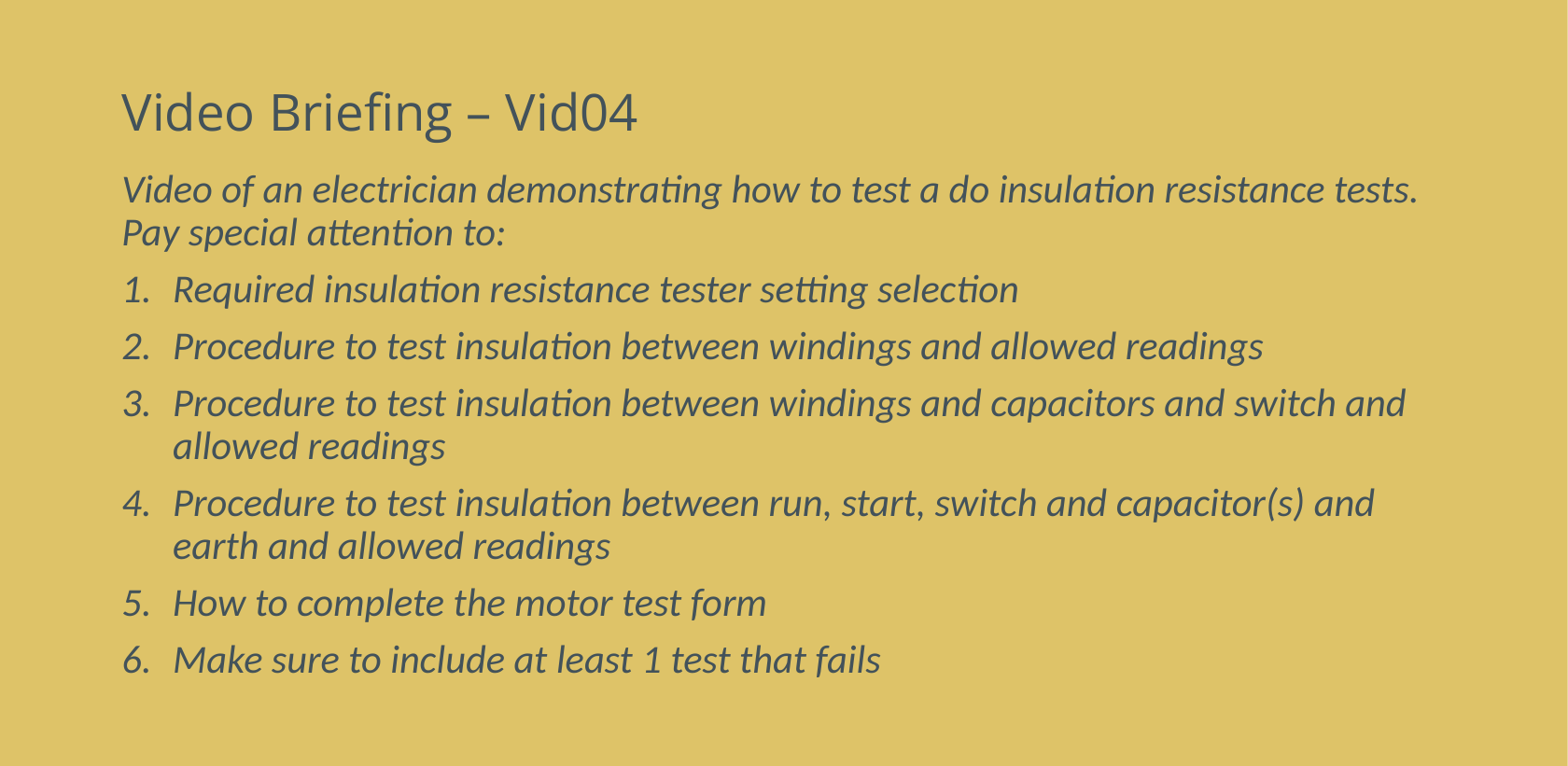

# Video Briefing – Vid04
Video of an electrician demonstrating how to test a do insulation resistance tests. Pay special attention to:
Required insulation resistance tester setting selection
Procedure to test insulation between windings and allowed readings
Procedure to test insulation between windings and capacitors and switch and allowed readings
Procedure to test insulation between run, start, switch and capacitor(s) and earth and allowed readings
How to complete the motor test form
Make sure to include at least 1 test that fails